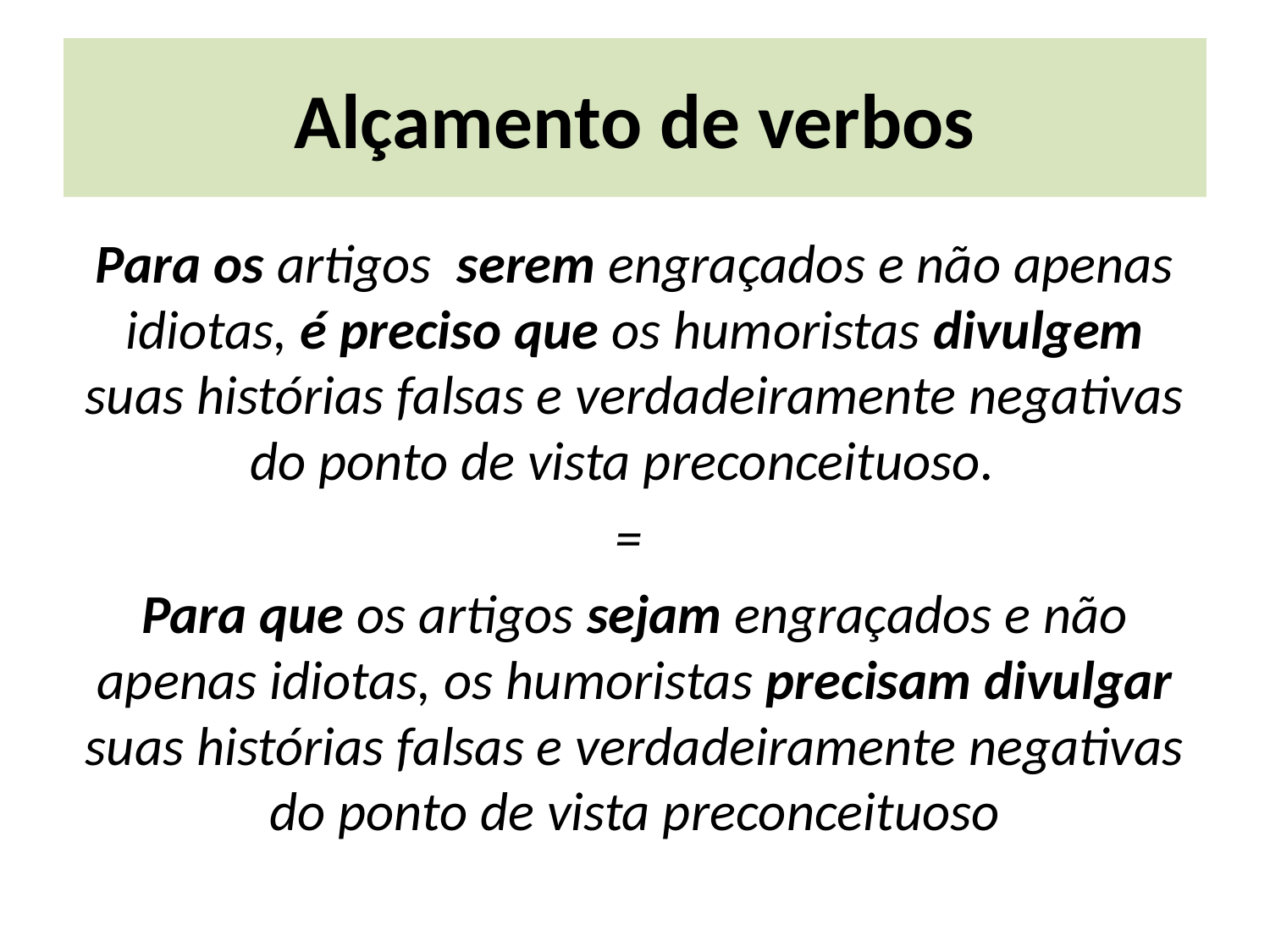

# Alçamento de verbos
Para os artigos  serem engraçados e não apenas idiotas, é preciso que os humoristas divulgem suas histórias falsas e verdadeiramente negativas do ponto de vista preconceituoso.
=
Para que os artigos sejam engraçados e não apenas idiotas, os humoristas precisam divulgar suas histórias falsas e verdadeiramente negativas do ponto de vista preconceituoso